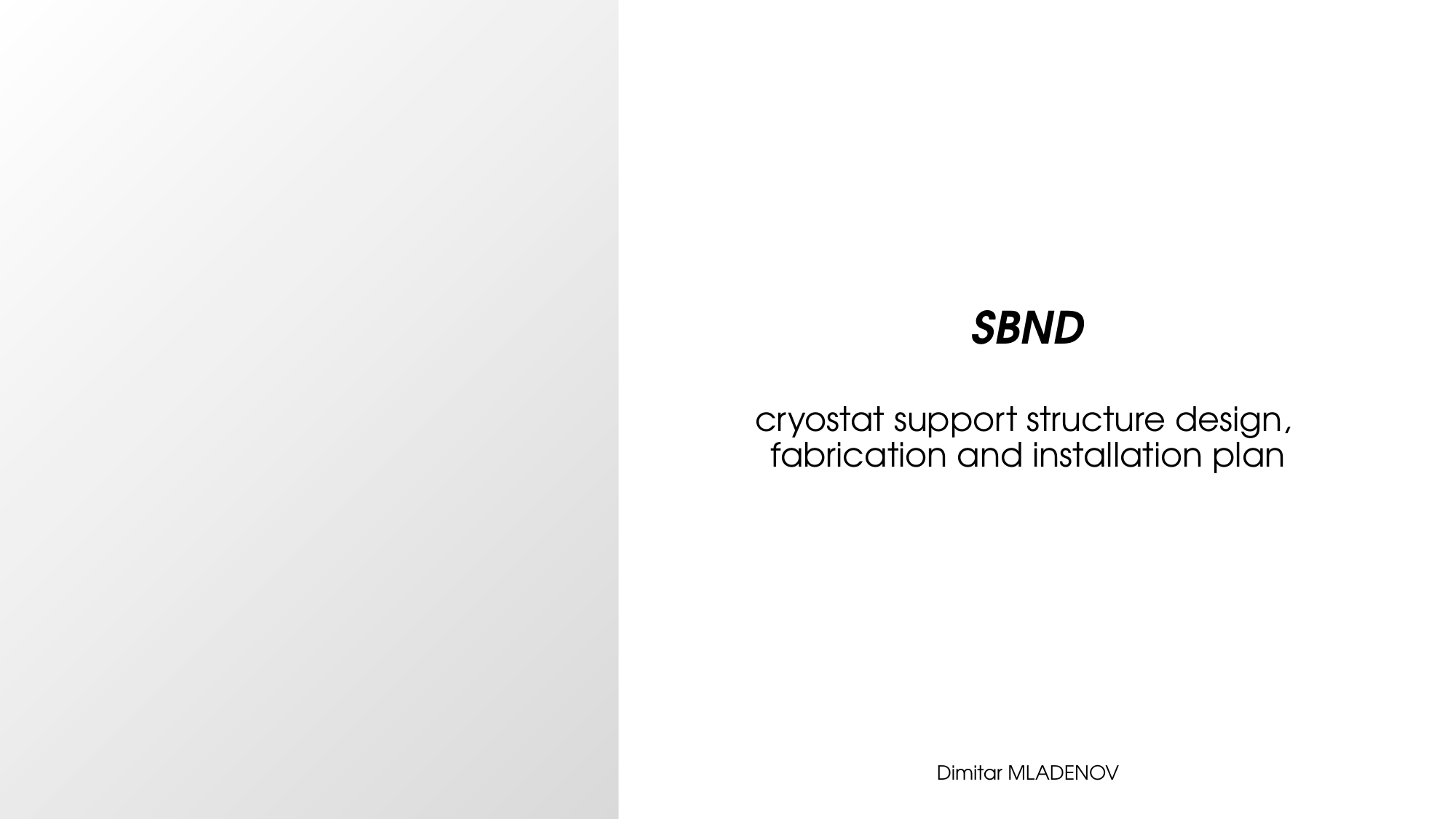

SBND

cryostat support structure design,
fabrication and installation plan

Dimitar MLADENOV